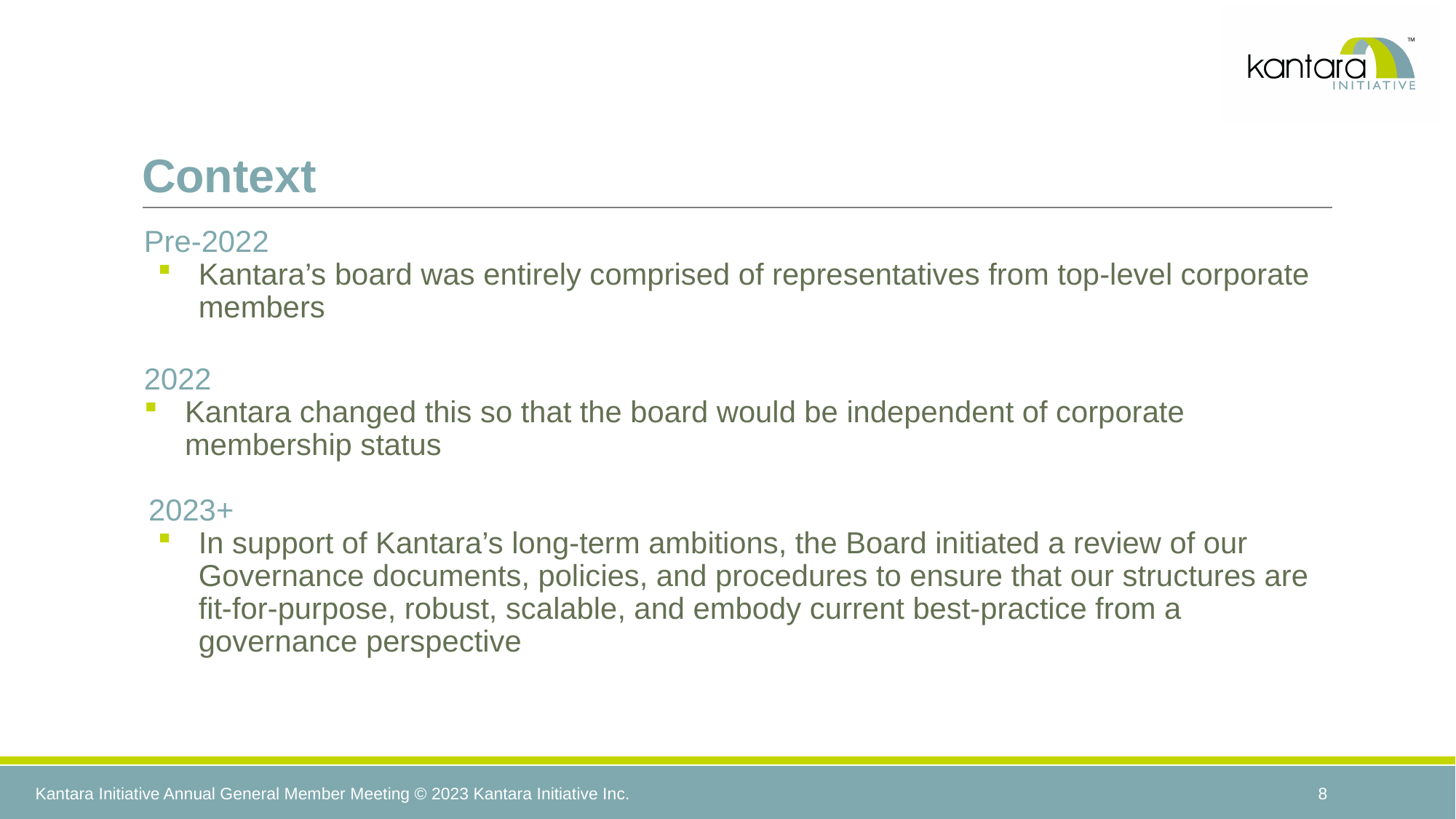

# Context
Pre-2022
Kantara’s board was entirely comprised of representatives from top-level corporate members

2022
Kantara changed this so that the board would be independent of corporate membership status

2023+
In support of Kantara’s long-term ambitions, the Board initiated a review of our Governance documents, policies, and procedures to ensure that our structures are fit-for-purpose, robust, scalable, and embody current best-practice from a governance perspective

8